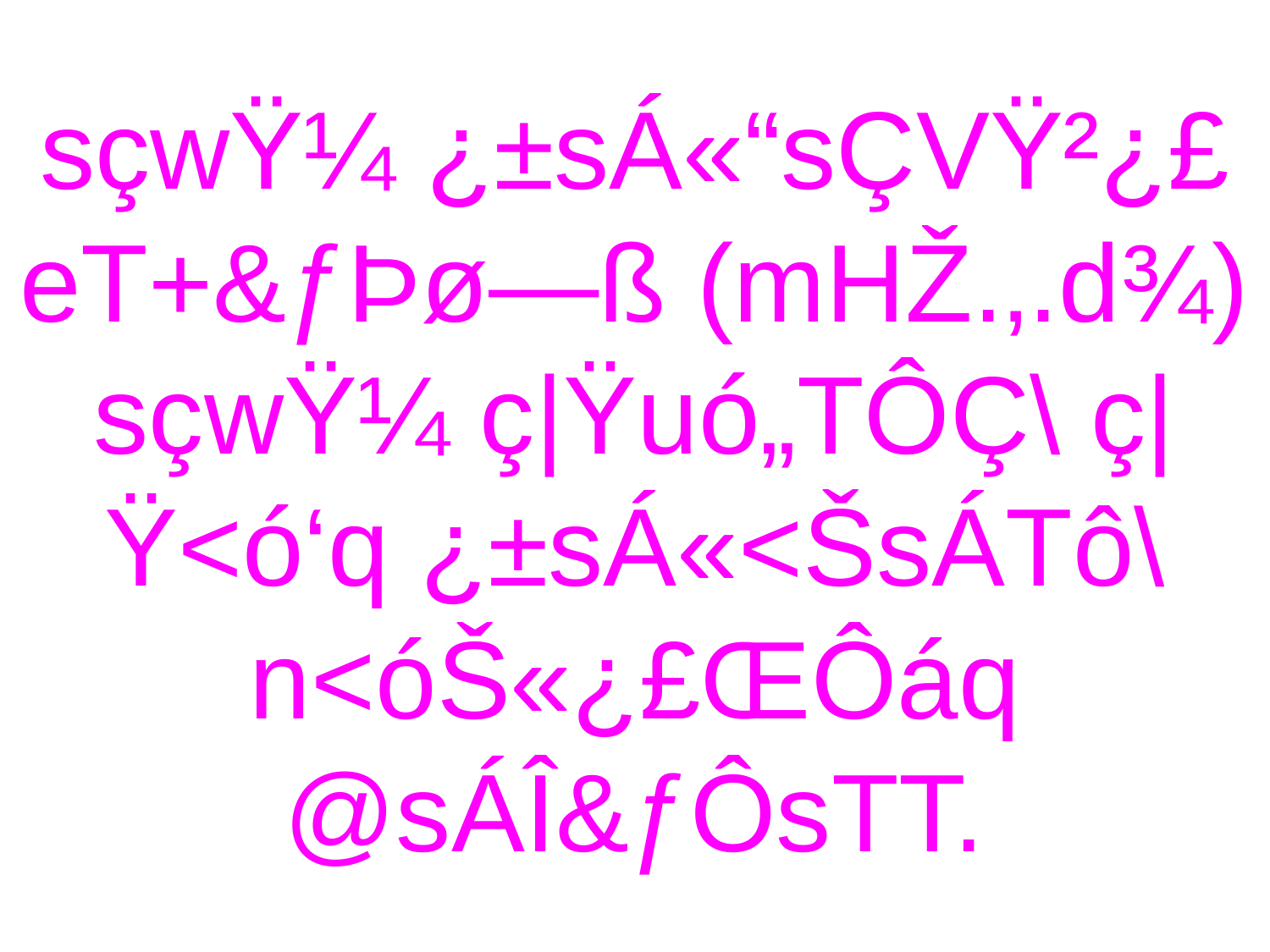

# sçwŸ¼ ¿±sÁ«“sÇVŸ²¿£ eT+&ƒÞø—ß (mHŽ.‚.d¾) sçwŸ¼ ç|Ÿuó„TÔÇ\ ç|Ÿ<ó‘q ¿±sÁ«<ŠsÁTô\ n<óŠ«¿£ŒÔáq @sÁÎ&ƒÔsTT.